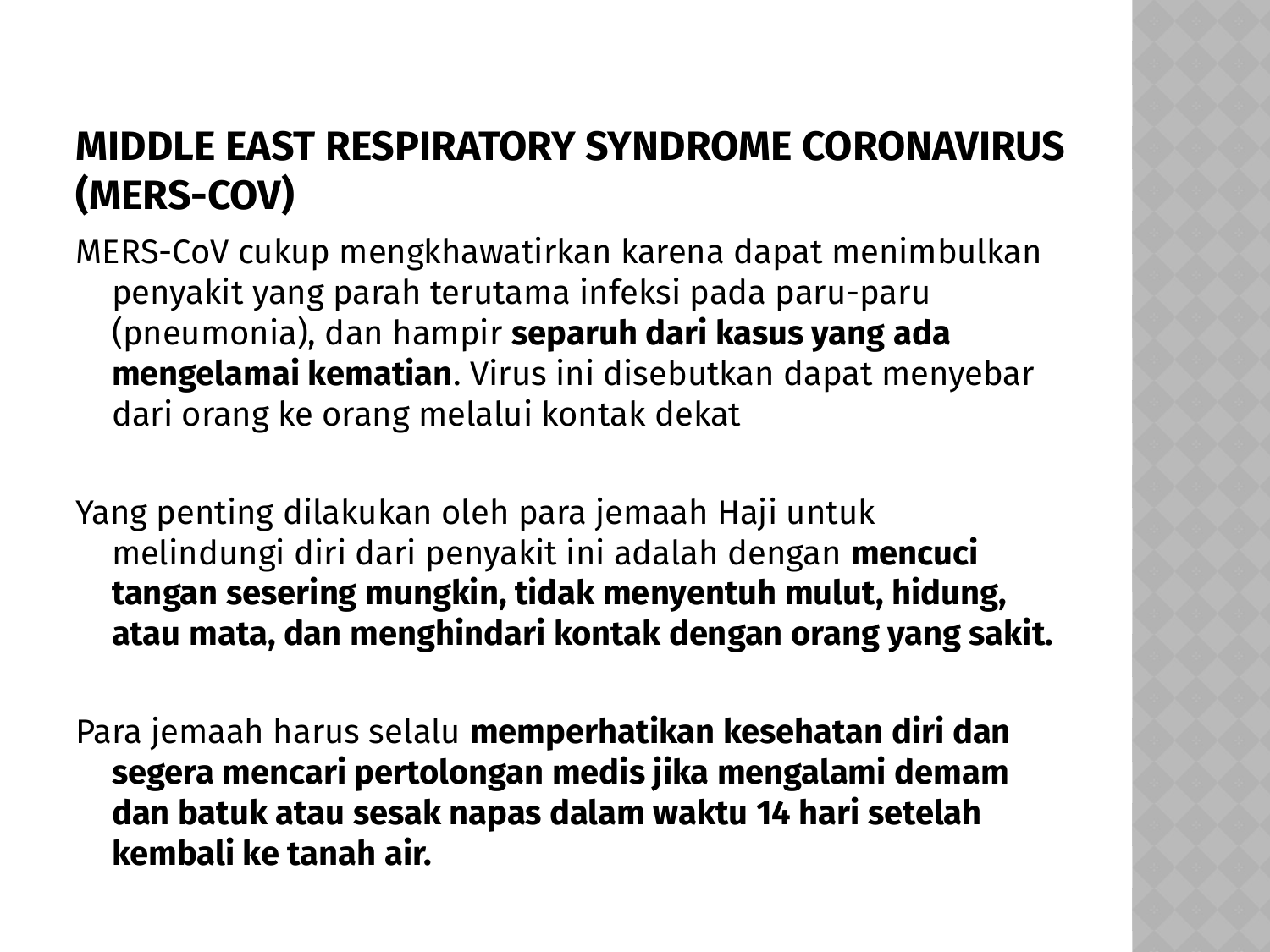

# Middle East Respiratory Syndrome Coronavirus (MERS-CoV)
MERS-CoV cukup mengkhawatirkan karena dapat menimbulkan penyakit yang parah terutama infeksi pada paru-paru (pneumonia), dan hampir separuh dari kasus yang ada mengelamai kematian. Virus ini disebutkan dapat menyebar dari orang ke orang melalui kontak dekat

Yang penting dilakukan oleh para jemaah Haji untuk melindungi diri dari penyakit ini adalah dengan mencuci tangan sesering mungkin, tidak menyentuh mulut, hidung, atau mata, dan menghindari kontak dengan orang yang sakit.

Para jemaah harus selalu memperhatikan kesehatan diri dan segera mencari pertolongan medis jika mengalami demam dan batuk atau sesak napas dalam waktu 14 hari setelah kembali ke tanah air.